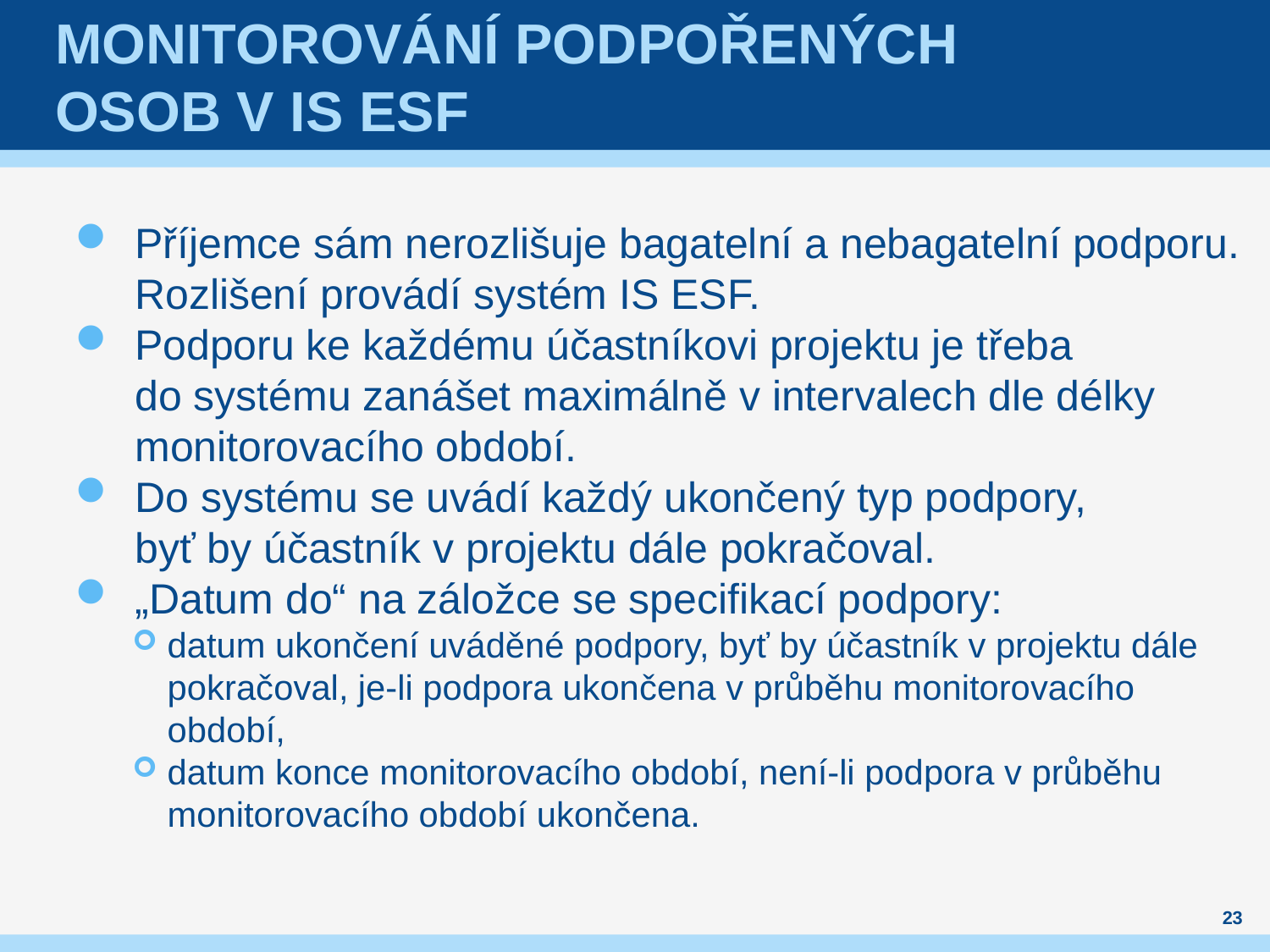

# Monitorování podpořených osob v IS ESF
Příjemce sám nerozlišuje bagatelní a nebagatelní podporu. Rozlišení provádí systém IS ESF.
Podporu ke každému účastníkovi projektu je třeba
do systému zanášet maximálně v intervalech dle délky monitorovacího období.
Do systému se uvádí každý ukončený typ podpory,
byť by účastník v projektu dále pokračoval.
„Datum do“ na záložce se specifikací podpory:
datum ukončení uváděné podpory, byť by účastník v projektu dále pokračoval, je-li podpora ukončena v průběhu monitorovacího období,
datum konce monitorovacího období, není-li podpora v průběhu monitorovacího období ukončena.

23